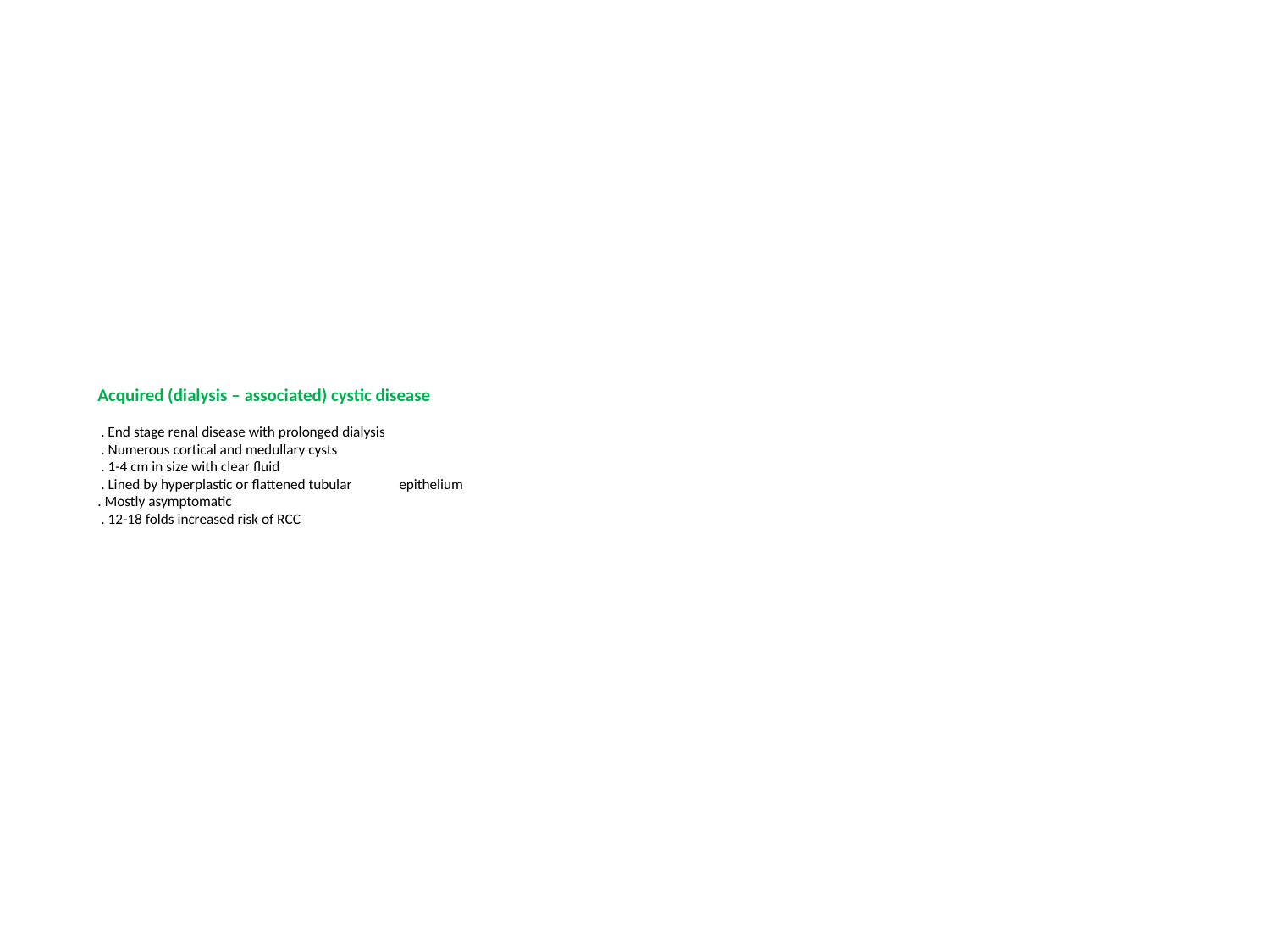

# Acquired (dialysis – associated) cystic disease . End stage renal disease with prolonged dialysis . Numerous cortical and medullary cysts . 1-4 cm in size with clear fluid . Lined by hyperplastic or flattened tubular              epithelium . Mostly asymptomatic . 12-18 folds increased risk of RCC